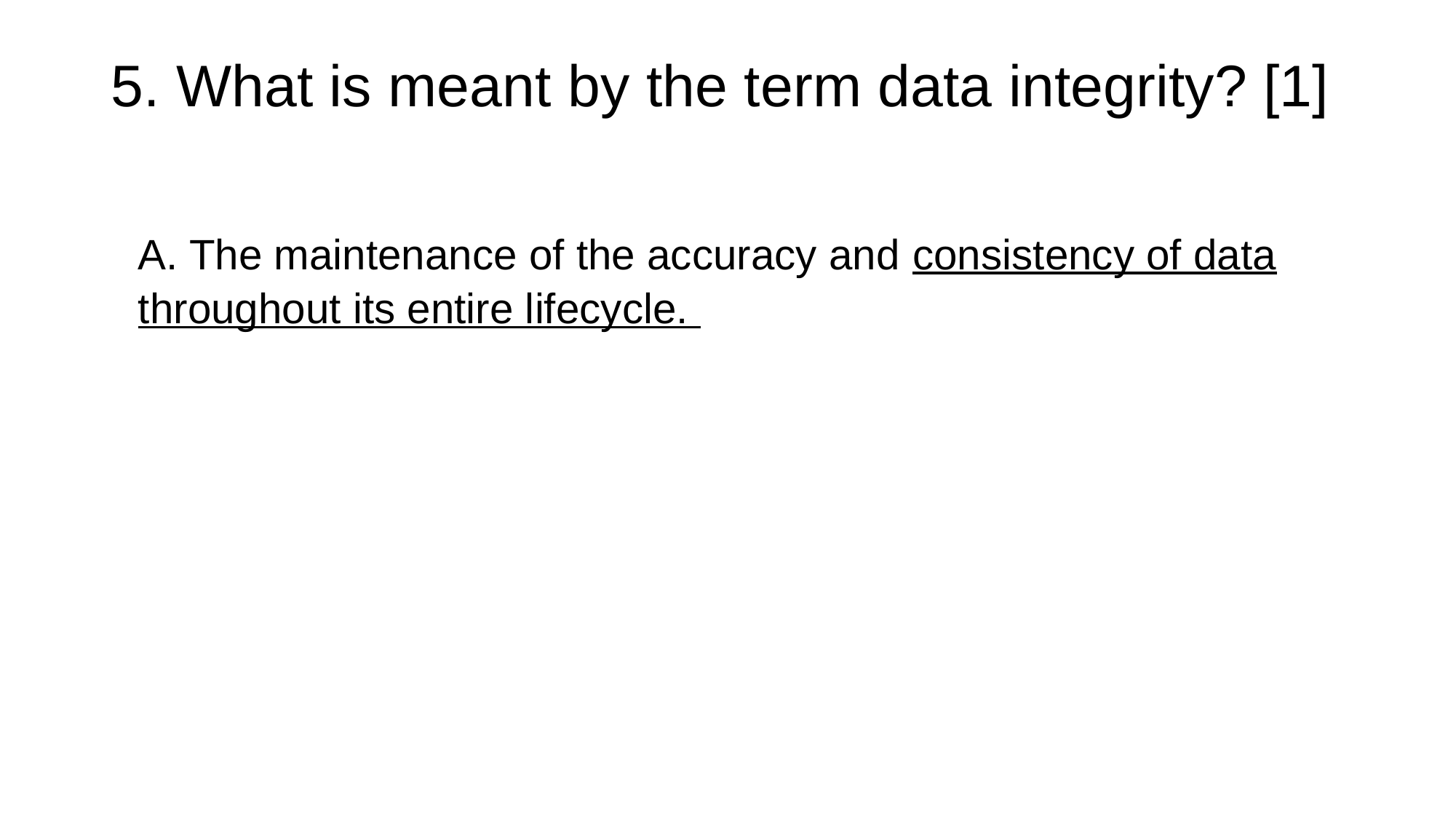

# 5. What is meant by the term data integrity? [1]
A. The maintenance of the accuracy and consistency of data throughout its entire lifecycle.